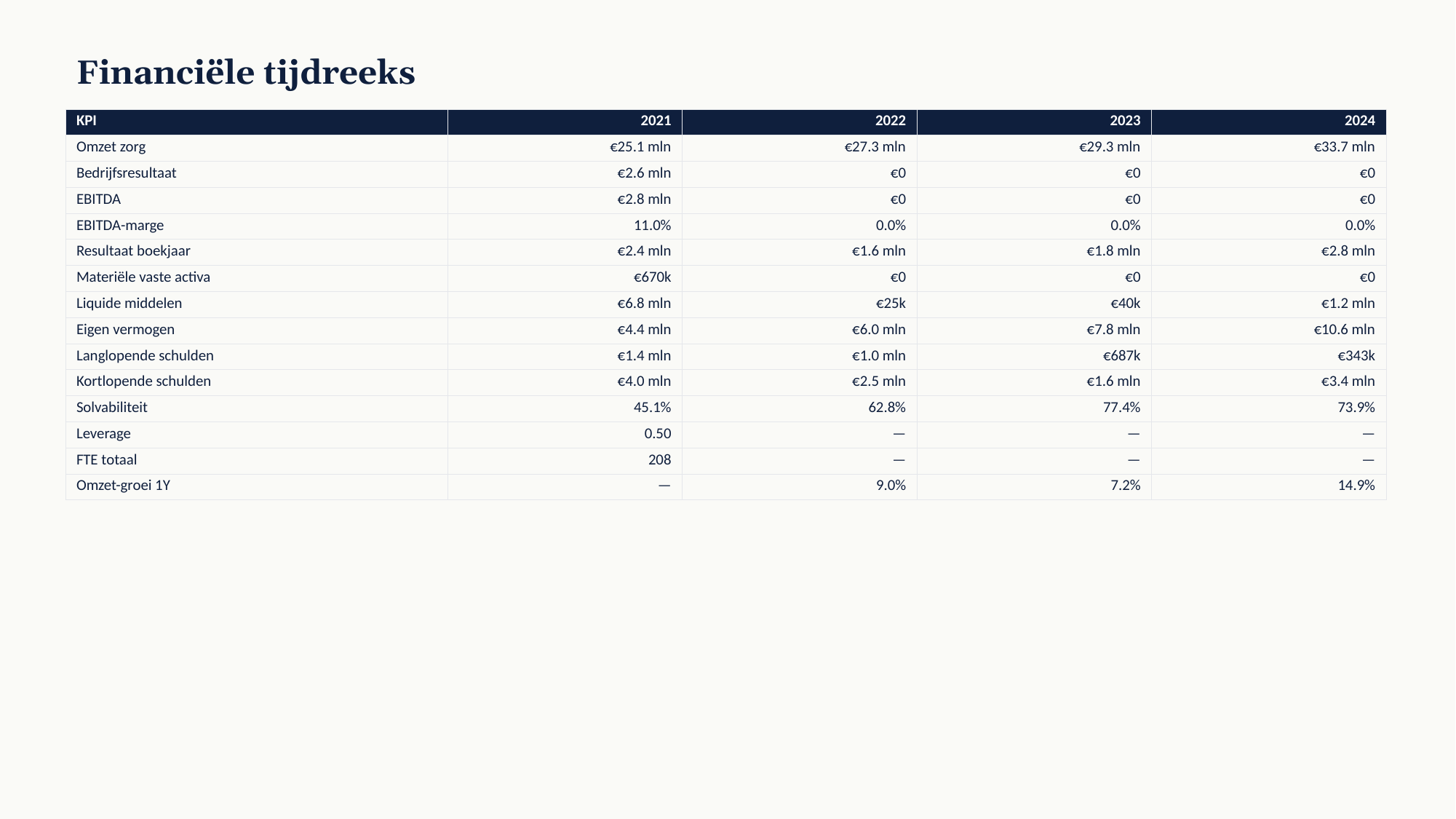

Financiële tijdreeks
| KPI | 2021 | 2022 | 2023 | 2024 |
| --- | --- | --- | --- | --- |
| Omzet zorg | €25.1 mln | €27.3 mln | €29.3 mln | €33.7 mln |
| Bedrijfsresultaat | €2.6 mln | €0 | €0 | €0 |
| EBITDA | €2.8 mln | €0 | €0 | €0 |
| EBITDA-marge | 11.0% | 0.0% | 0.0% | 0.0% |
| Resultaat boekjaar | €2.4 mln | €1.6 mln | €1.8 mln | €2.8 mln |
| Materiële vaste activa | €670k | €0 | €0 | €0 |
| Liquide middelen | €6.8 mln | €25k | €40k | €1.2 mln |
| Eigen vermogen | €4.4 mln | €6.0 mln | €7.8 mln | €10.6 mln |
| Langlopende schulden | €1.4 mln | €1.0 mln | €687k | €343k |
| Kortlopende schulden | €4.0 mln | €2.5 mln | €1.6 mln | €3.4 mln |
| Solvabiliteit | 45.1% | 62.8% | 77.4% | 73.9% |
| Leverage | 0.50 | — | — | — |
| FTE totaal | 208 | — | — | — |
| Omzet-groei 1Y | — | 9.0% | 7.2% | 14.9% |